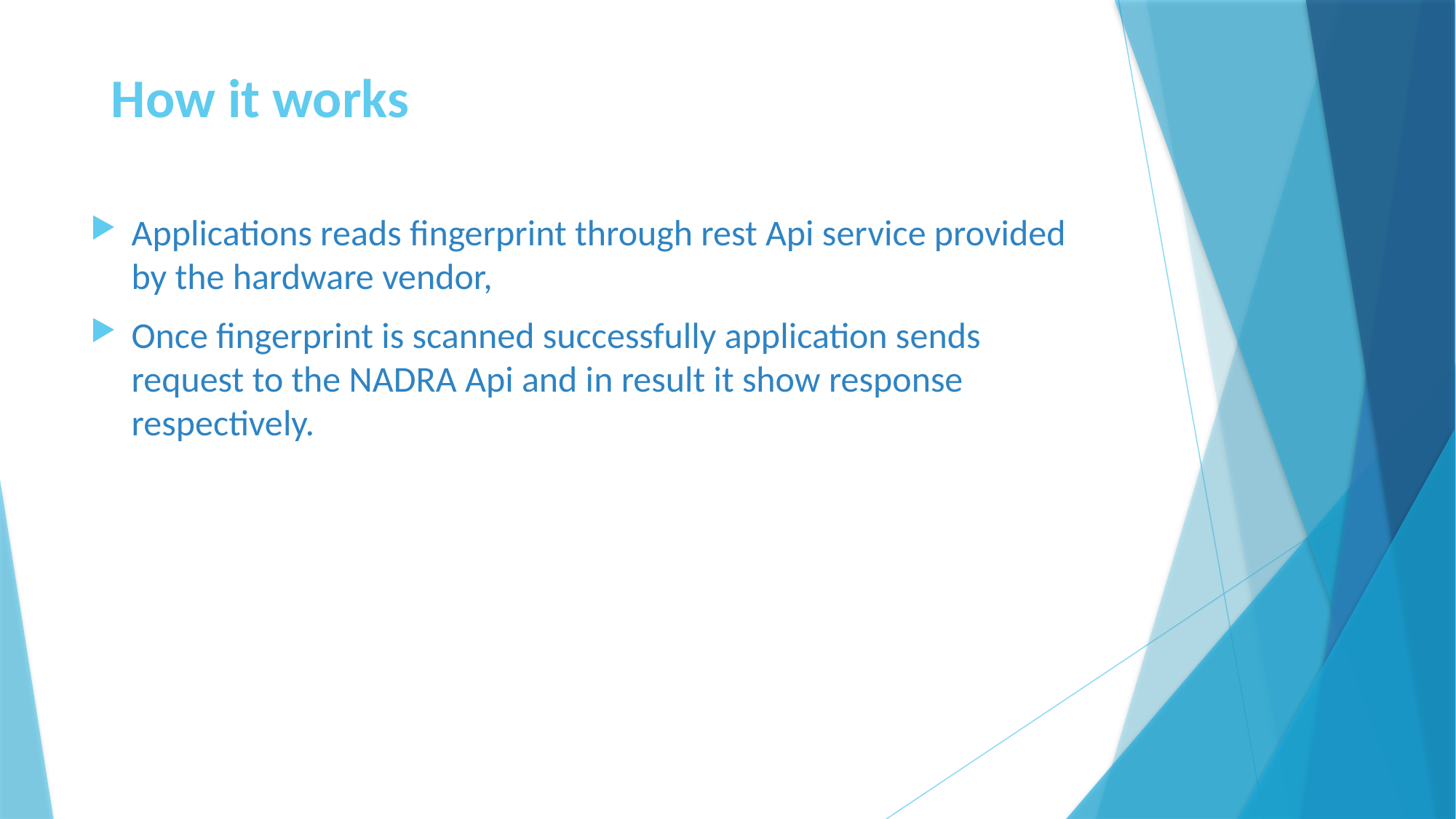

# How it works
Applications reads fingerprint through rest Api service provided by the hardware vendor,
Once fingerprint is scanned successfully application sends request to the NADRA Api and in result it show response respectively.